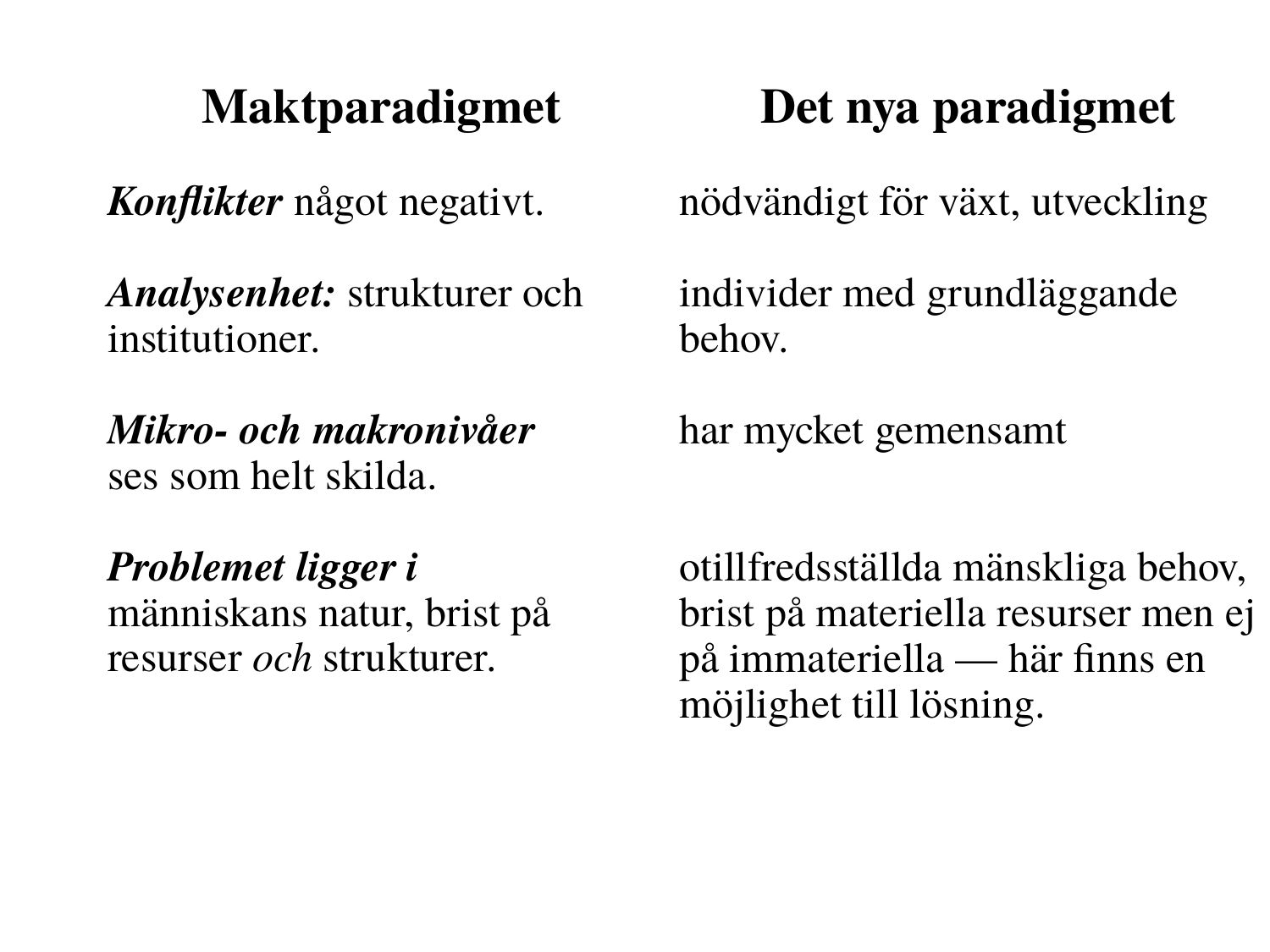

Maktparadigmet

Konflikter något negativt.

Analysenhet: strukturer och
institutioner.

Mikro- och makronivåer
ses som helt skilda.

Problemet ligger i
människans natur, brist på resurser och strukturer.

Det nya paradigmet

nödvändigt för växt, utveckling

individer med grundläggande behov.

har mycket gemensamt

otillfredsställda mänskliga behov,
brist på materiella resurser men ej
på immateriella — här finns en möjlighet till lösning.